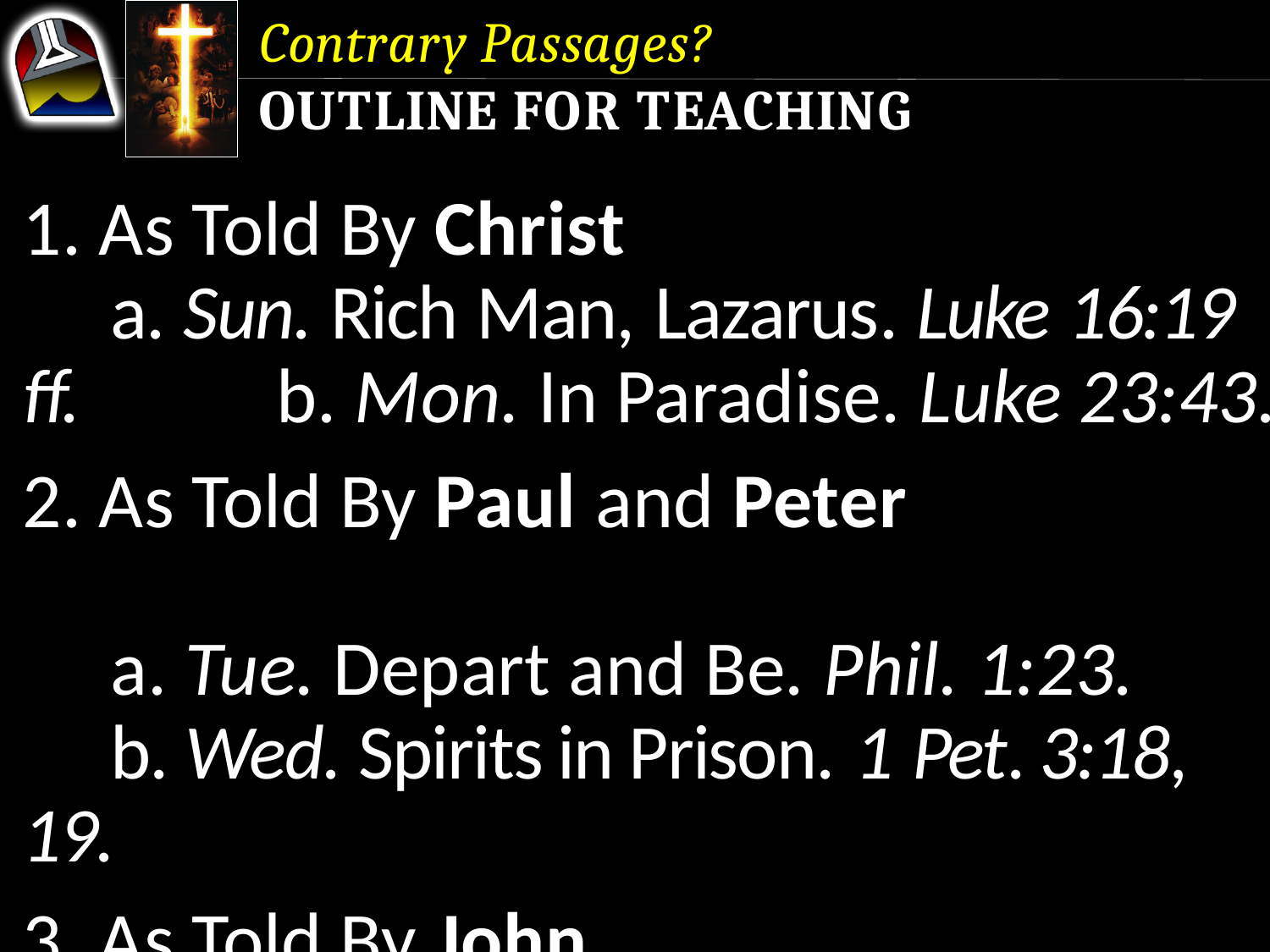

Contrary Passages?
Outline for Teaching
1. As Told By Christ
	a. Sun. Rich Man, Lazarus. Luke 16:19 ff.          	b. Mon. In Paradise. Luke 23:43.
2. As Told By Paul and Peter
	a. Tue. Depart and Be. Phil. 1:23.
	b. Wed. Spirits in Prison. 1 Pet. 3:18, 19.
3. As Told By John
	Thu. Souls Under Altar. Rev. 6:9.